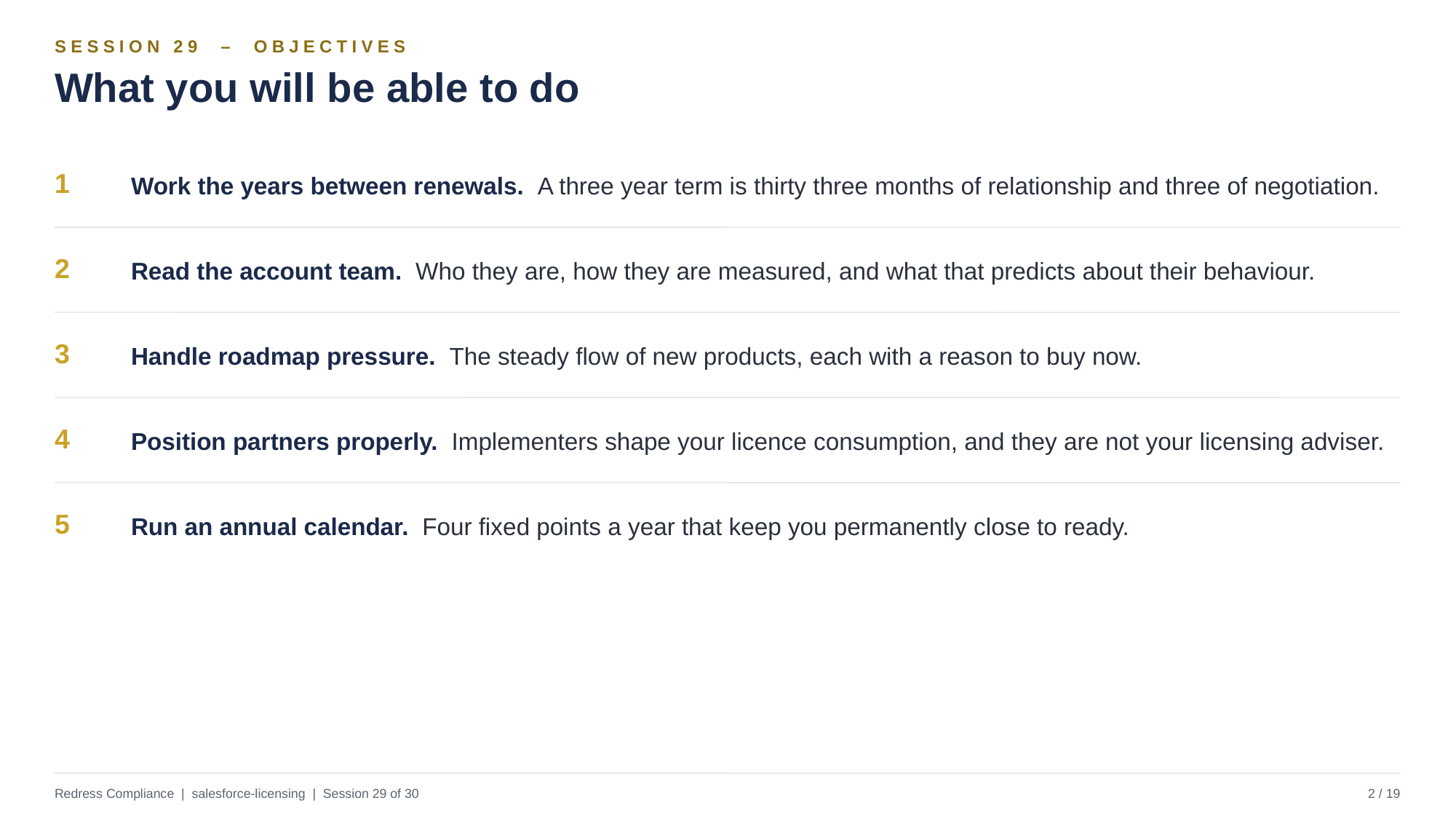

SESSION 29  –  OBJECTIVES
What you will be able to do
Work the years between renewals.  A three year term is thirty three months of relationship and three of negotiation.
1

Read the account team.  Who they are, how they are measured, and what that predicts about their behaviour.
2

Handle roadmap pressure.  The steady flow of new products, each with a reason to buy now.
3

Position partners properly.  Implementers shape your licence consumption, and they are not your licensing adviser.
4

Run an annual calendar.  Four fixed points a year that keep you permanently close to ready.
5

Redress Compliance  |  salesforce-licensing  |  Session 29 of 30
2 / 19